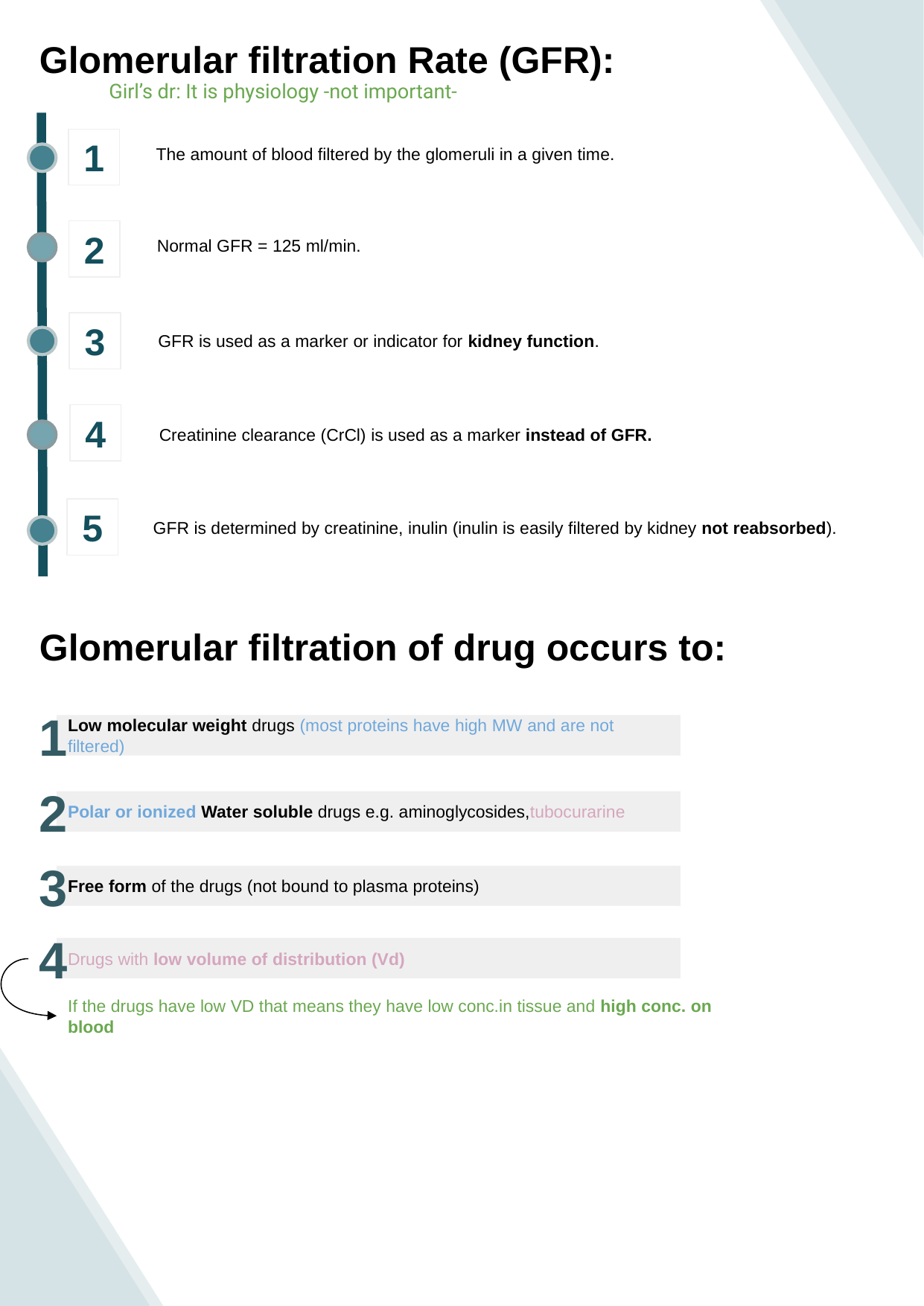

Glomerular filtration Rate (GFR):
Girl’s dr: It is physiology -not important-
1
The amount of blood filtered by the glomeruli in a given time.

2
Normal GFR = 125 ml/min.

3
GFR is used as a marker or indicator for kidney function.

4
Creatinine clearance (CrCl) is used as a marker instead of GFR.

5
GFR is determined by creatinine, inulin (inulin is easily filtered by kidney not reabsorbed).

Glomerular filtration of drug occurs to:
1
Low molecular weight drugs (most proteins have high MW and are not filtered)
2
Polar or ionized Water soluble drugs e.g. aminoglycosides,tubocurarine
3
Free form of the drugs (not bound to plasma proteins)
4
Drugs with low volume of distribution (Vd)
If the drugs have low VD that means they have low conc.in tissue and high conc. on blood